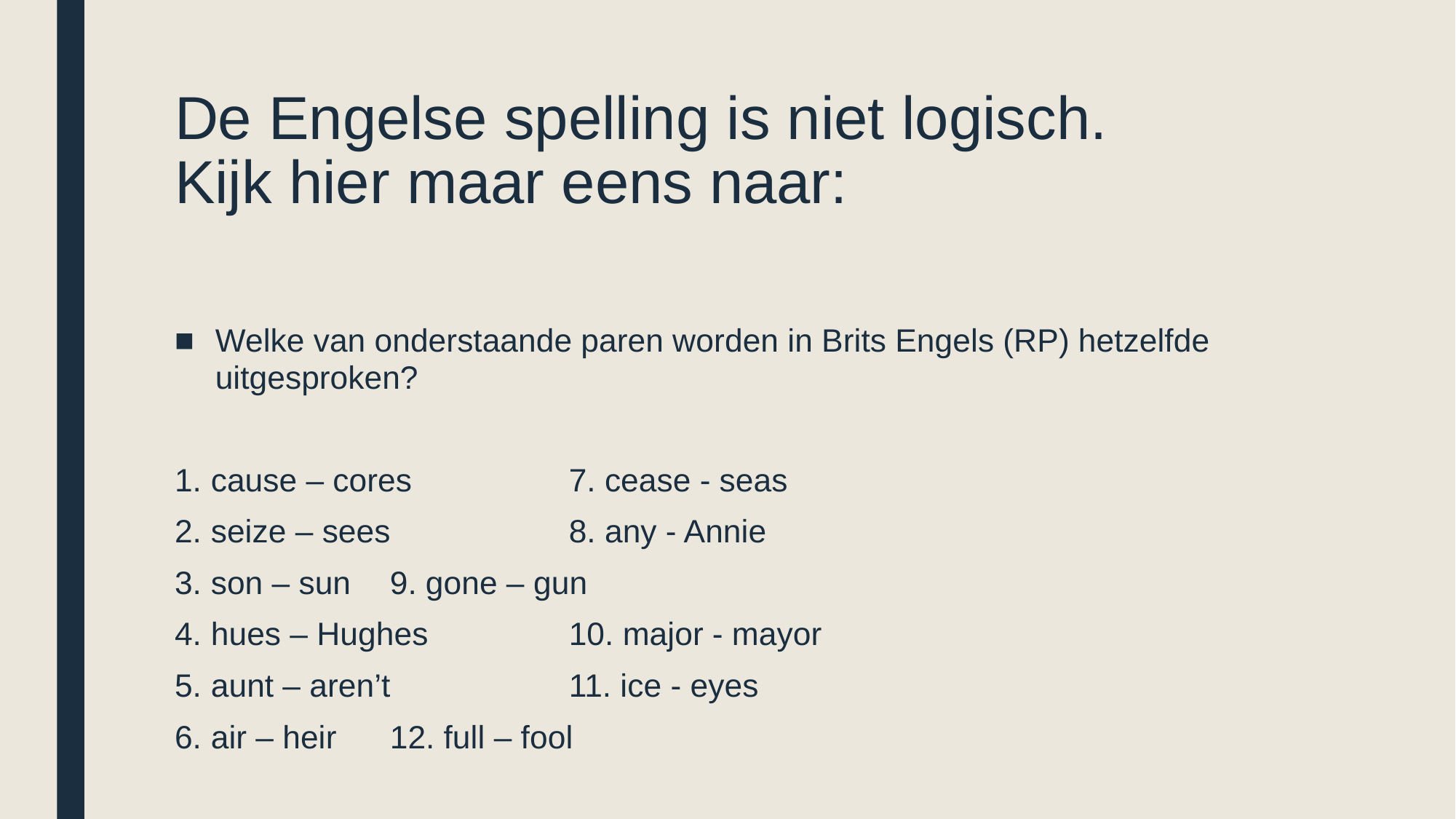

# De Engelse spelling is niet logisch. Kijk hier maar eens naar:

Welke van onderstaande paren worden in Brits Engels (RP) hetzelfde uitgesproken?

cause – cores		7. cease - seas
seize – sees		8. any - Annie
son – sun			9. gone – gun
hues – Hughes		10. major - mayor
aunt – aren’t		11. ice - eyes
air – heir			12. full – fool